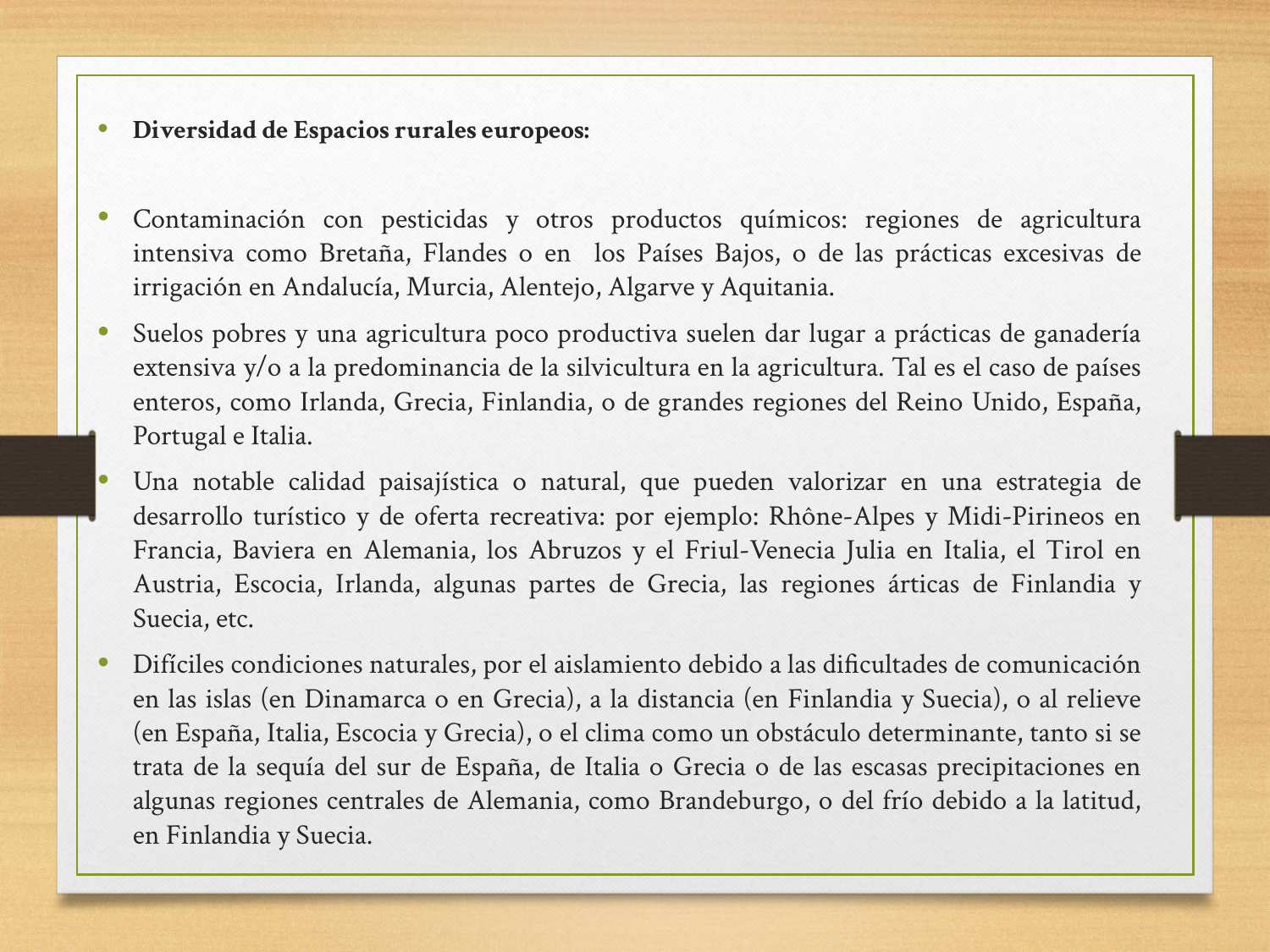

Diversidad de Espacios rurales europeos:

Contaminación con pesticidas y otros productos químicos: regiones de agricultura intensiva como Bretaña, Flandes o en  los Países Bajos, o de las prácticas excesivas de irrigación en Andalucía, Murcia, Alentejo, Algarve y Aquitania.
Suelos pobres y una agricultura poco productiva suelen dar lugar a prácticas de ganadería extensiva y/o a la predominancia de la silvicultura en la agricultura. Tal es el caso de países enteros, como Irlanda, Grecia, Finlandia, o de grandes regiones del Reino Unido, España, Portugal e Italia.
Una notable calidad paisajística o natural, que pueden valorizar en una estrategia de desarrollo turístico y de oferta recreativa: por ejemplo: Rhône-Alpes y Midi-Pirineos en Francia, Baviera en Alemania, los Abruzos y el Friul-Venecia Julia en Italia, el Tirol en Austria, Escocia, Irlanda, algunas partes de Grecia, las regiones árticas de Finlandia y Suecia, etc.
Difíciles condiciones naturales, por el aislamiento debido a las dificultades de comunicación en las islas (en Dinamarca o en Grecia), a la distancia (en Finlandia y Suecia), o al relieve (en España, Italia, Escocia y Grecia), o el clima como un obstáculo determinante, tanto si se trata de la sequía del sur de España, de Italia o Grecia o de las escasas precipitaciones en algunas regiones centrales de Alemania, como Brandeburgo, o del frío debido a la latitud, en Finlandia y Suecia.